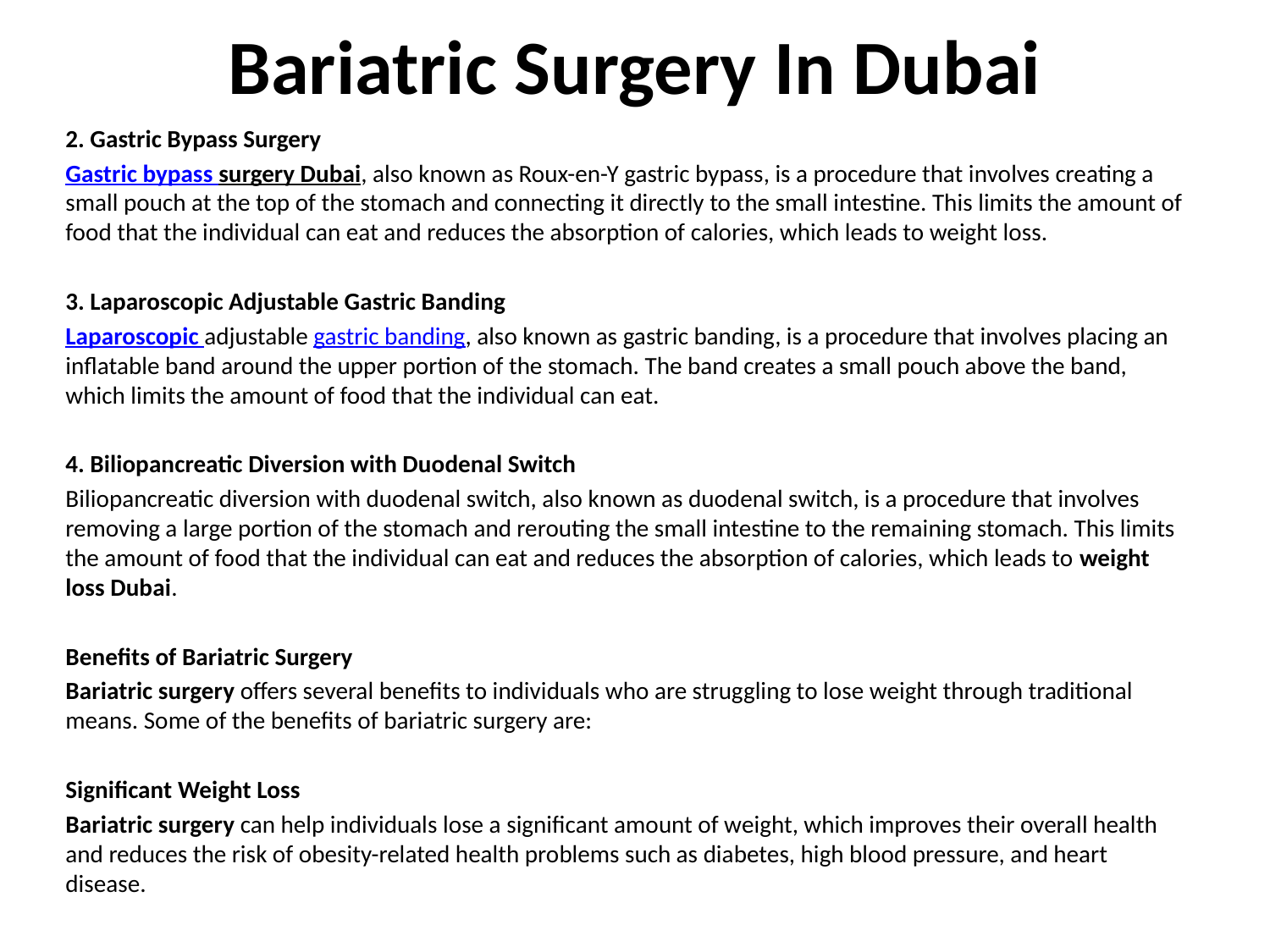

# Bariatric Surgery In Dubai
2. Gastric Bypass Surgery
Gastric bypass surgery Dubai, also known as Roux-en-Y gastric bypass, is a procedure that involves creating a small pouch at the top of the stomach and connecting it directly to the small intestine. This limits the amount of food that the individual can eat and reduces the absorption of calories, which leads to weight loss.

3. Laparoscopic Adjustable Gastric Banding
Laparoscopic adjustable gastric banding, also known as gastric banding, is a procedure that involves placing an inflatable band around the upper portion of the stomach. The band creates a small pouch above the band, which limits the amount of food that the individual can eat.

4. Biliopancreatic Diversion with Duodenal Switch
Biliopancreatic diversion with duodenal switch, also known as duodenal switch, is a procedure that involves removing a large portion of the stomach and rerouting the small intestine to the remaining stomach. This limits the amount of food that the individual can eat and reduces the absorption of calories, which leads to weight loss Dubai.

Benefits of Bariatric Surgery
Bariatric surgery offers several benefits to individuals who are struggling to lose weight through traditional means. Some of the benefits of bariatric surgery are:

Significant Weight Loss
Bariatric surgery can help individuals lose a significant amount of weight, which improves their overall health and reduces the risk of obesity-related health problems such as diabetes, high blood pressure, and heart disease.